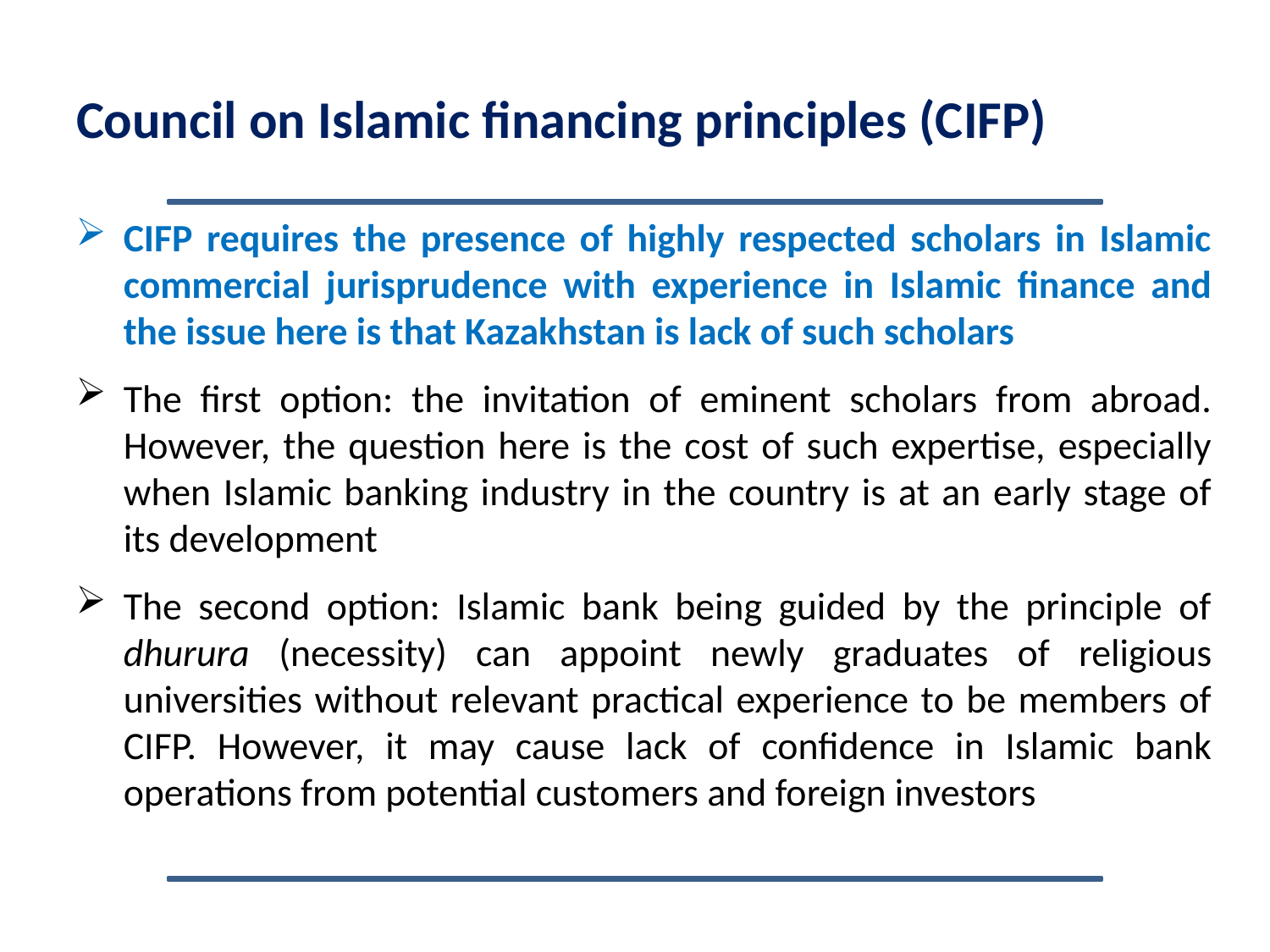

Council on Islamic financing principles (CIFP)

CIFP requires the presence of highly respected scholars in Islamic commercial jurisprudence with experience in Islamic finance and the issue here is that Kazakhstan is lack of such scholars
The first option: the invitation of eminent scholars from abroad. However, the question here is the cost of such expertise, especially when Islamic banking industry in the country is at an early stage of its development
The second option: Islamic bank being guided by the principle of dhurura (necessity) can appoint newly graduates of religious universities without relevant practical experience to be members of CIFP. However, it may cause lack of confidence in Islamic bank operations from potential customers and foreign investors